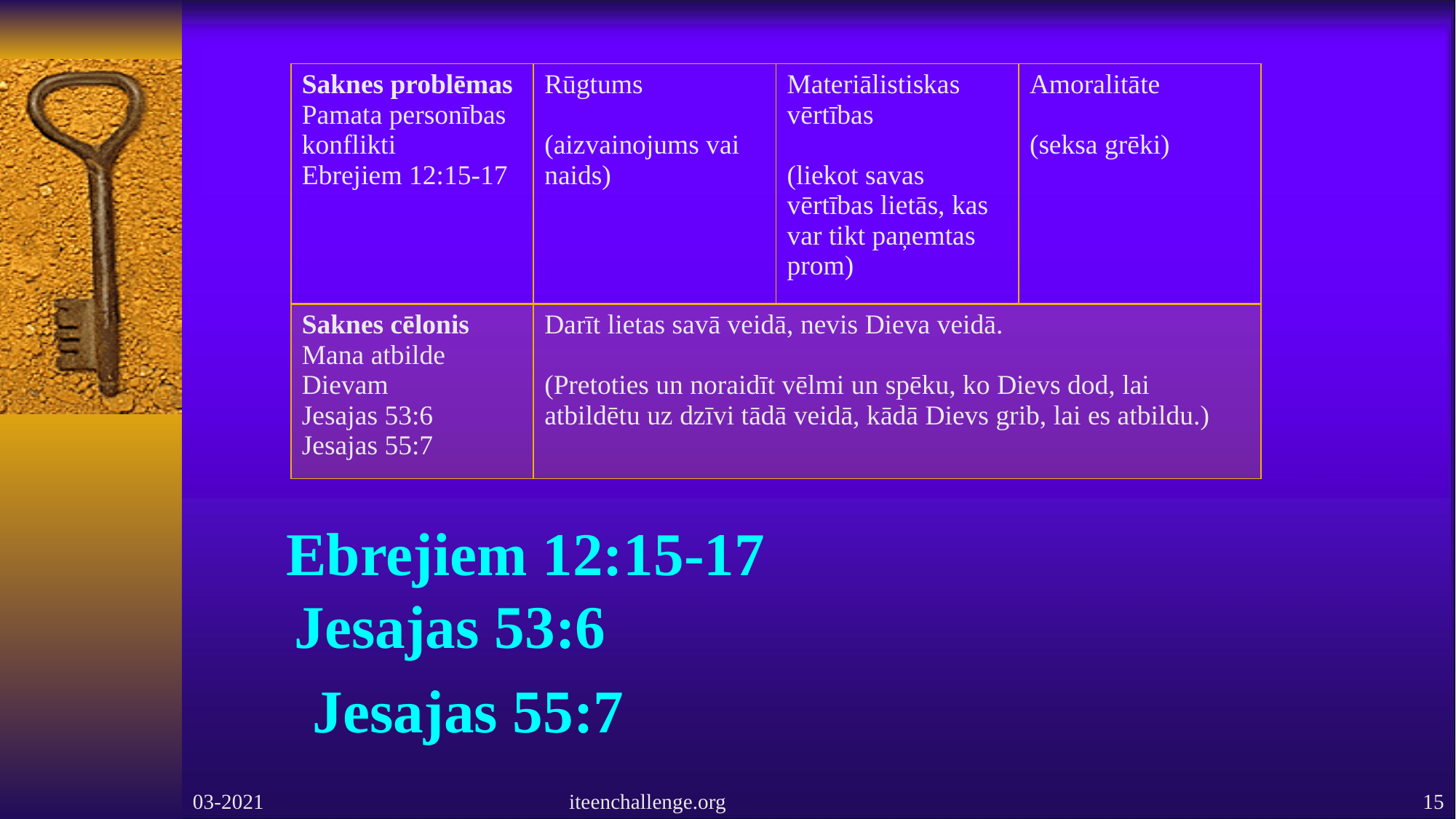

| Saknes problēmas Pamata personības konflikti Ebrejiem 12:15-17 | Rūgtums (aizvainojums vai naids) | Materiālistiskas vērtības (liekot savas vērtības lietās, kas var tikt paņemtas prom) | Amoralitāte (seksa grēki) |
| --- | --- | --- | --- |
| Saknes cēlonis Mana atbilde Dievam Jesajas 53:6 Jesajas 55:7 | Darīt lietas savā veidā, nevis Dieva veidā. (Pretoties un noraidīt vēlmi un spēku, ko Dievs dod, lai atbildētu uz dzīvi tādā veidā, kādā Dievs grib, lai es atbildu.) |  |  |
Ebrejiem 12:15-17
Jesajas 53:6
Jesajas 55:7
03-2021
iteenchallenge.org
15